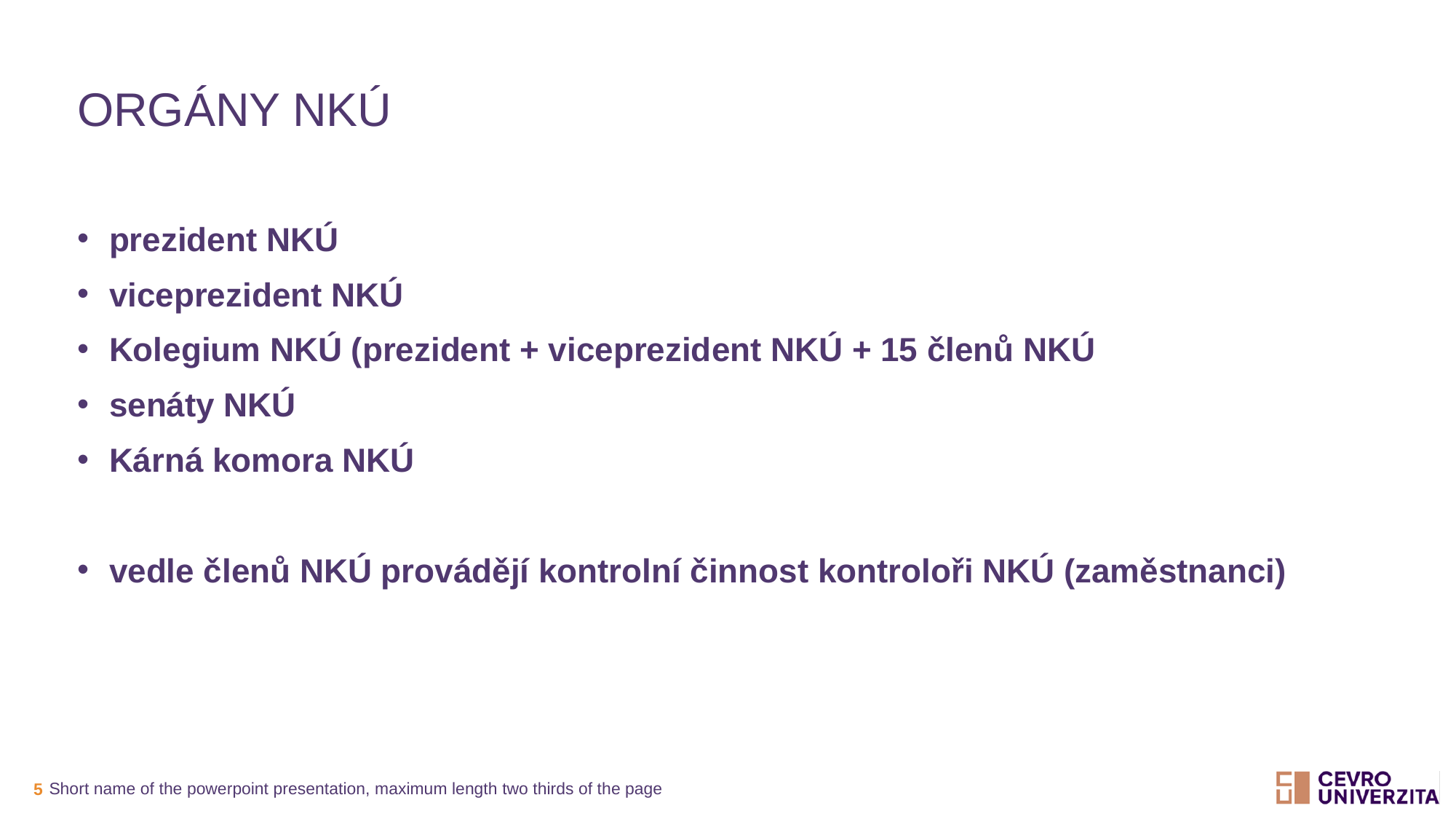

# Orgány nkú
prezident NKÚ
viceprezident NKÚ
Kolegium NKÚ (prezident + viceprezident NKÚ + 15 členů NKÚ
senáty NKÚ
Kárná komora NKÚ

vedle členů NKÚ provádějí kontrolní činnost kontroloři NKÚ (zaměstnanci)
Short name of the powerpoint presentation, maximum length two thirds of the page
5